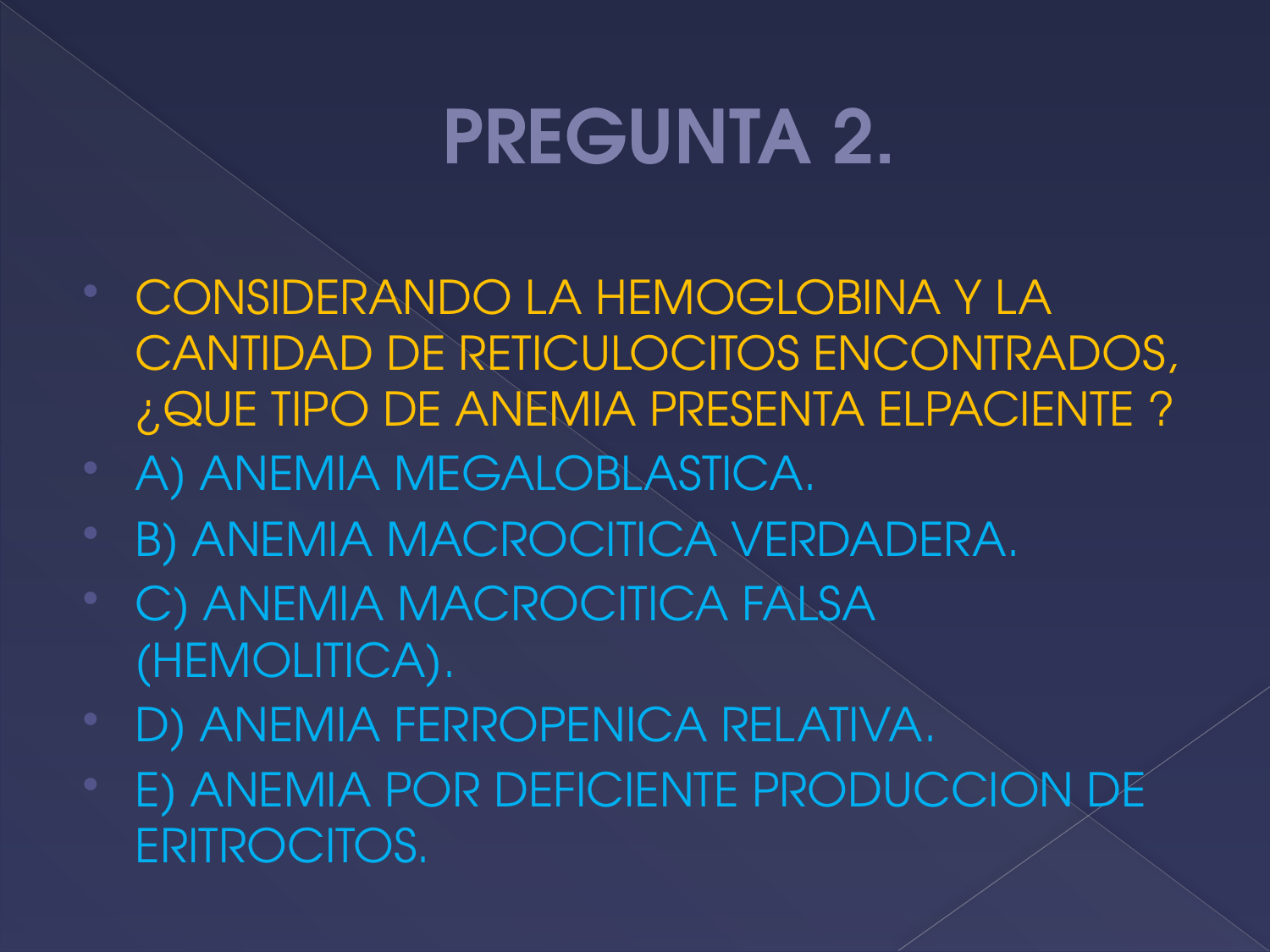

# PREGUNTA 2.
CONSIDERANDO LA HEMOGLOBINA Y LA CANTIDAD DE RETICULOCITOS ENCONTRADOS,  ¿QUE TIPO DE ANEMIA PRESENTA ELPACIENTE ?
A) ANEMIA MEGALOBLASTICA.
B) ANEMIA MACROCITICA VERDADERA.
C) ANEMIA MACROCITICA FALSA (HEMOLITICA).
D) ANEMIA FERROPENICA RELATIVA.
E) ANEMIA POR DEFICIENTE PRODUCCION DE ERITROCITOS.